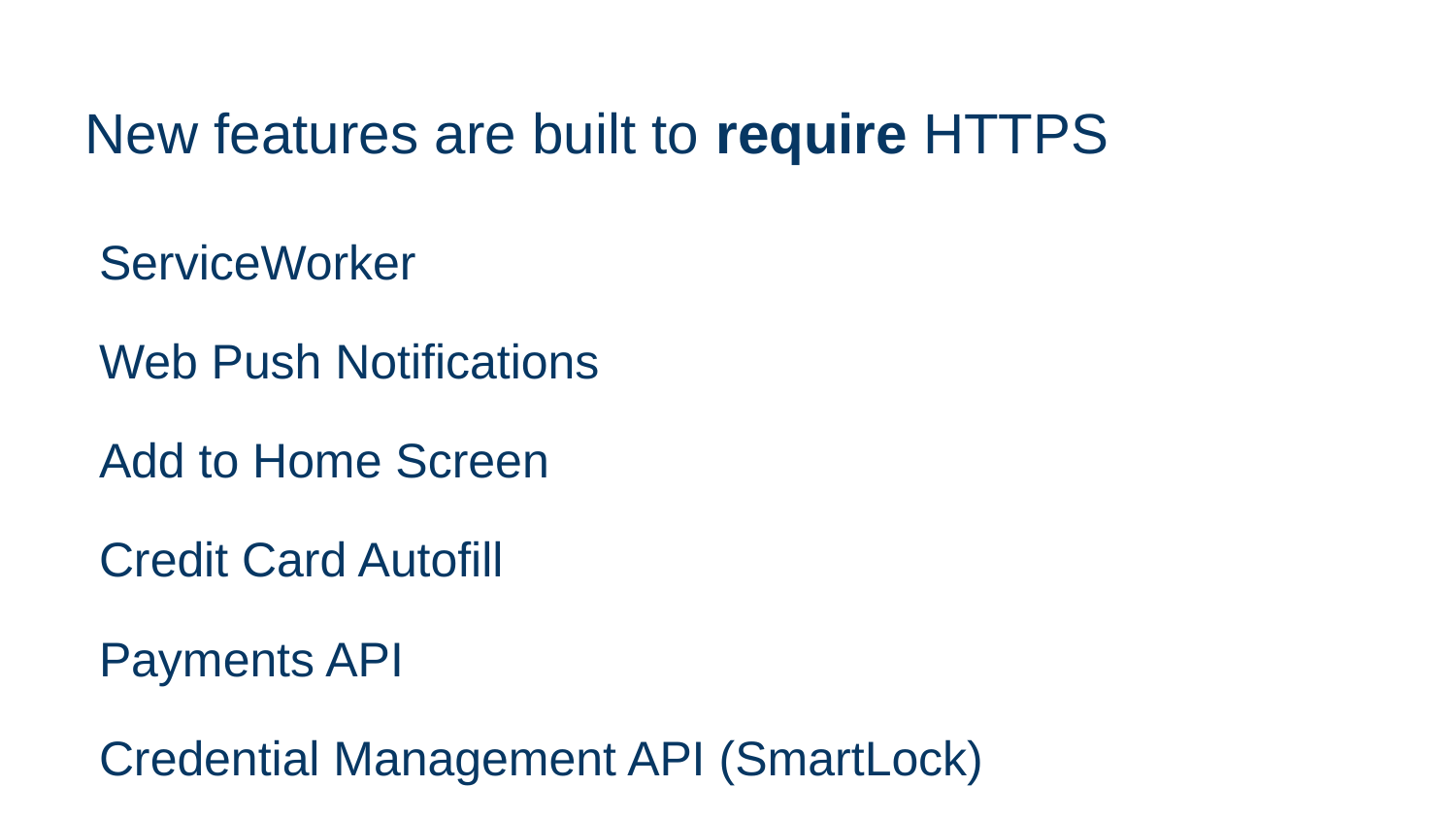

New features are built to require HTTPS
ServiceWorker
Web Push Notifications
Add to Home Screen
Credit Card Autofill
Payments API
Credential Management API (SmartLock)